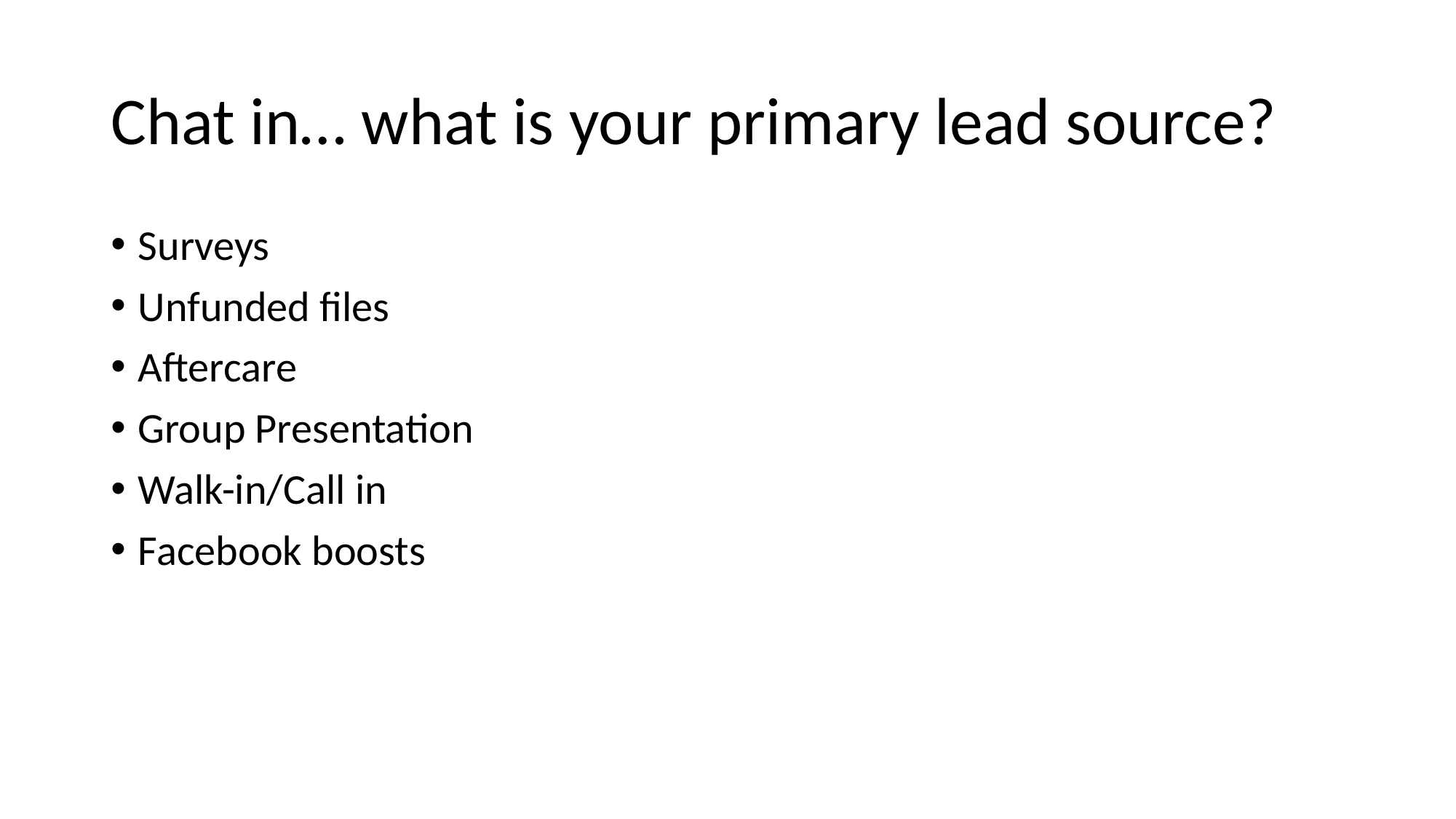

# Chat in… what is your primary lead source?
Surveys
Unfunded files
Aftercare
Group Presentation
Walk-in/Call in
Facebook boosts